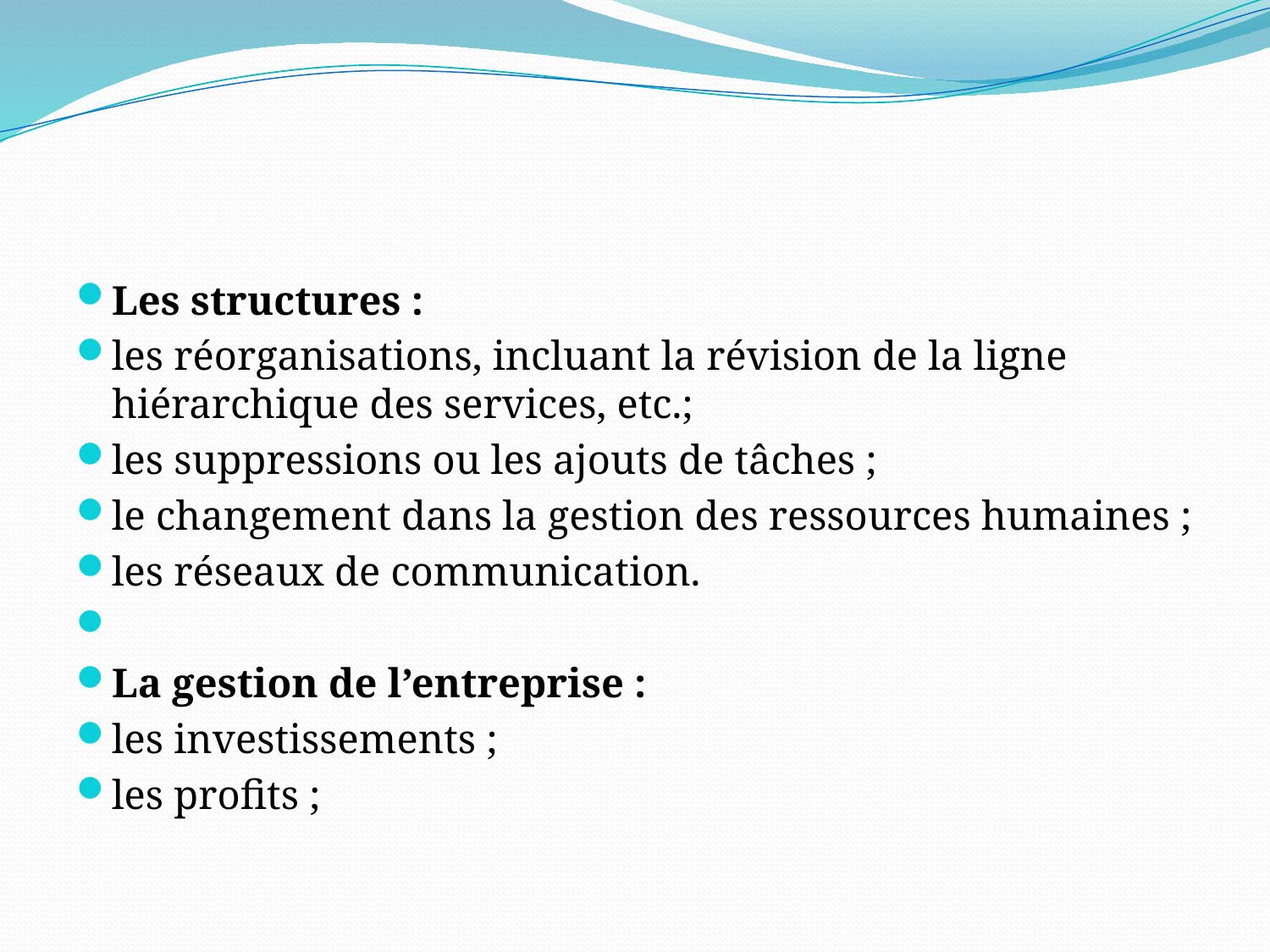

#
Les structures :
les réorganisations, incluant la révision de la ligne hiérarchique des services, etc.;
les suppressions ou les ajouts de tâches ;
le changement dans la gestion des ressources humaines ;
les réseaux de communication.

La gestion de l’entreprise :
les investissements ;
les profits ;